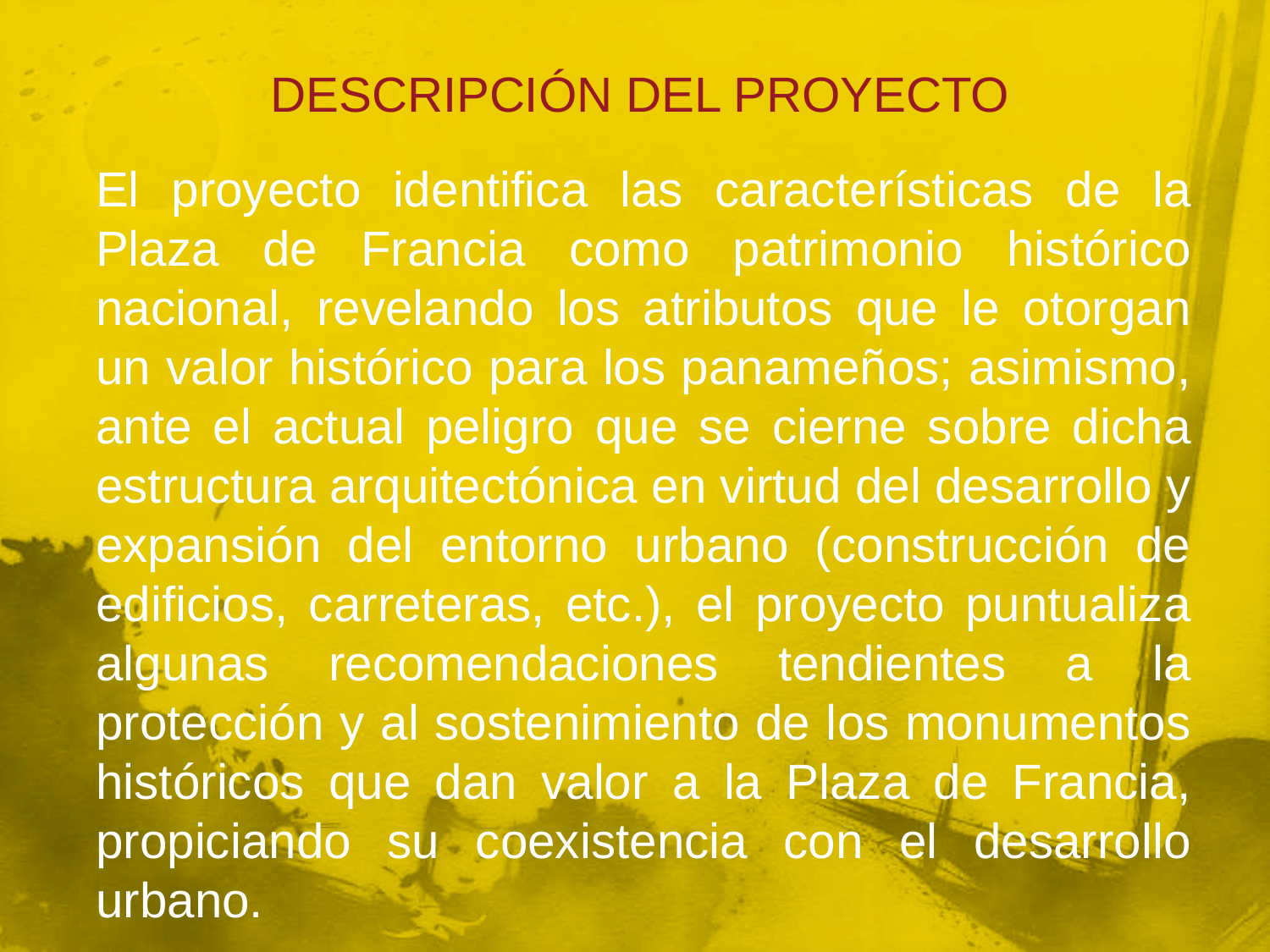

DESCRIPCIÓN DEL PROYECTO
El proyecto identifica las características de la Plaza de Francia como patrimonio histórico nacional, revelando los atributos que le otorgan un valor histórico para los panameños; asimismo, ante el actual peligro que se cierne sobre dicha estructura arquitectónica en virtud del desarrollo y expansión del entorno urbano (construcción de edificios, carreteras, etc.), el proyecto puntualiza algunas recomendaciones tendientes a la protección y al sostenimiento de los monumentos históricos que dan valor a la Plaza de Francia, propiciando su coexistencia con el desarrollo urbano.